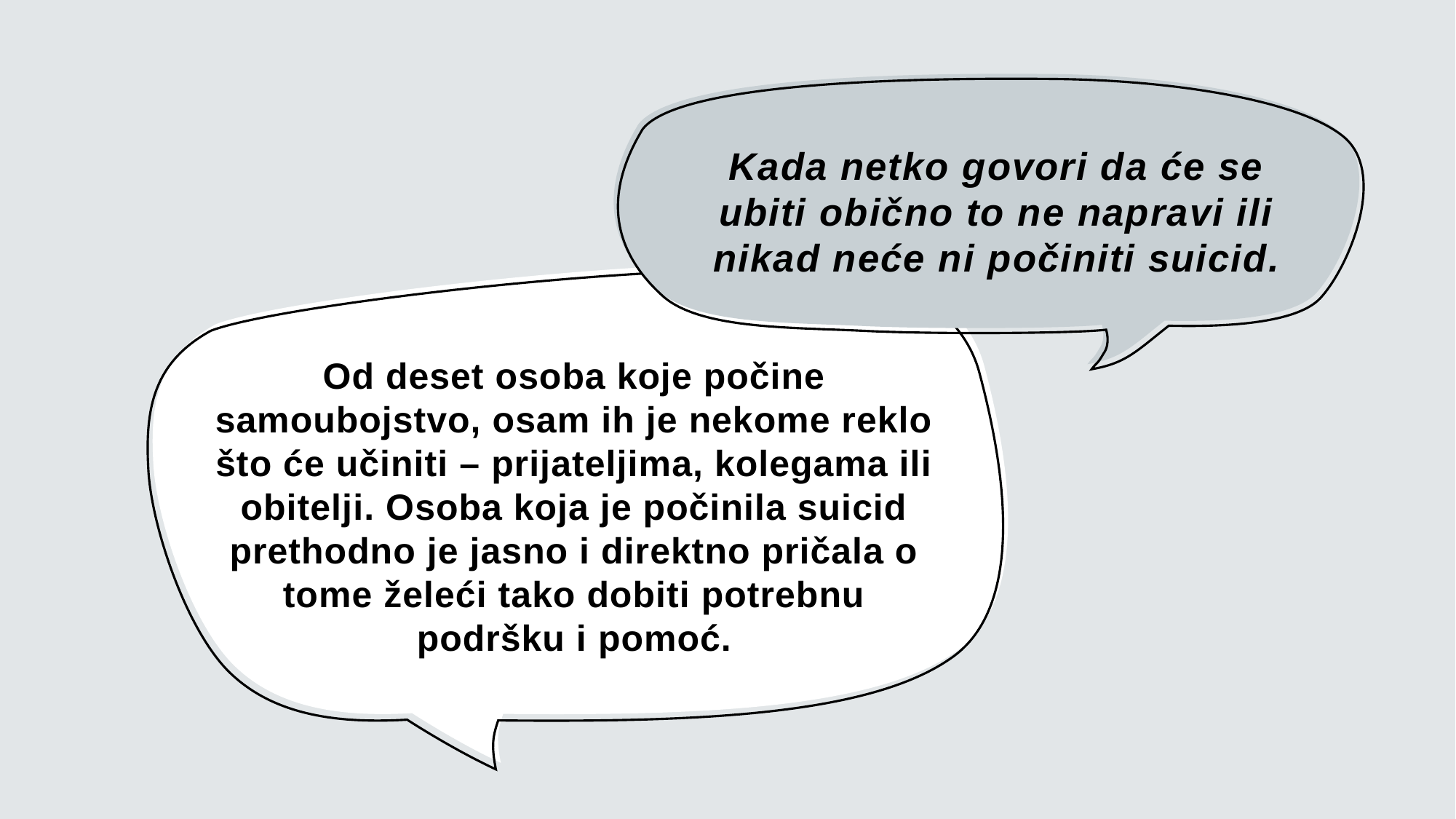

# Kada netko govori da će se ubiti obično to ne napravi ili nikad neće ni počiniti suicid.

Od deset osoba koje počine samoubojstvo, osam ih je nekome reklo što će učiniti – prijateljima, kolegama ili obitelji. Osoba koja je počinila suicid prethodno je jasno i direktno pričala o tome želeći tako dobiti potrebnu podršku i pomoć.